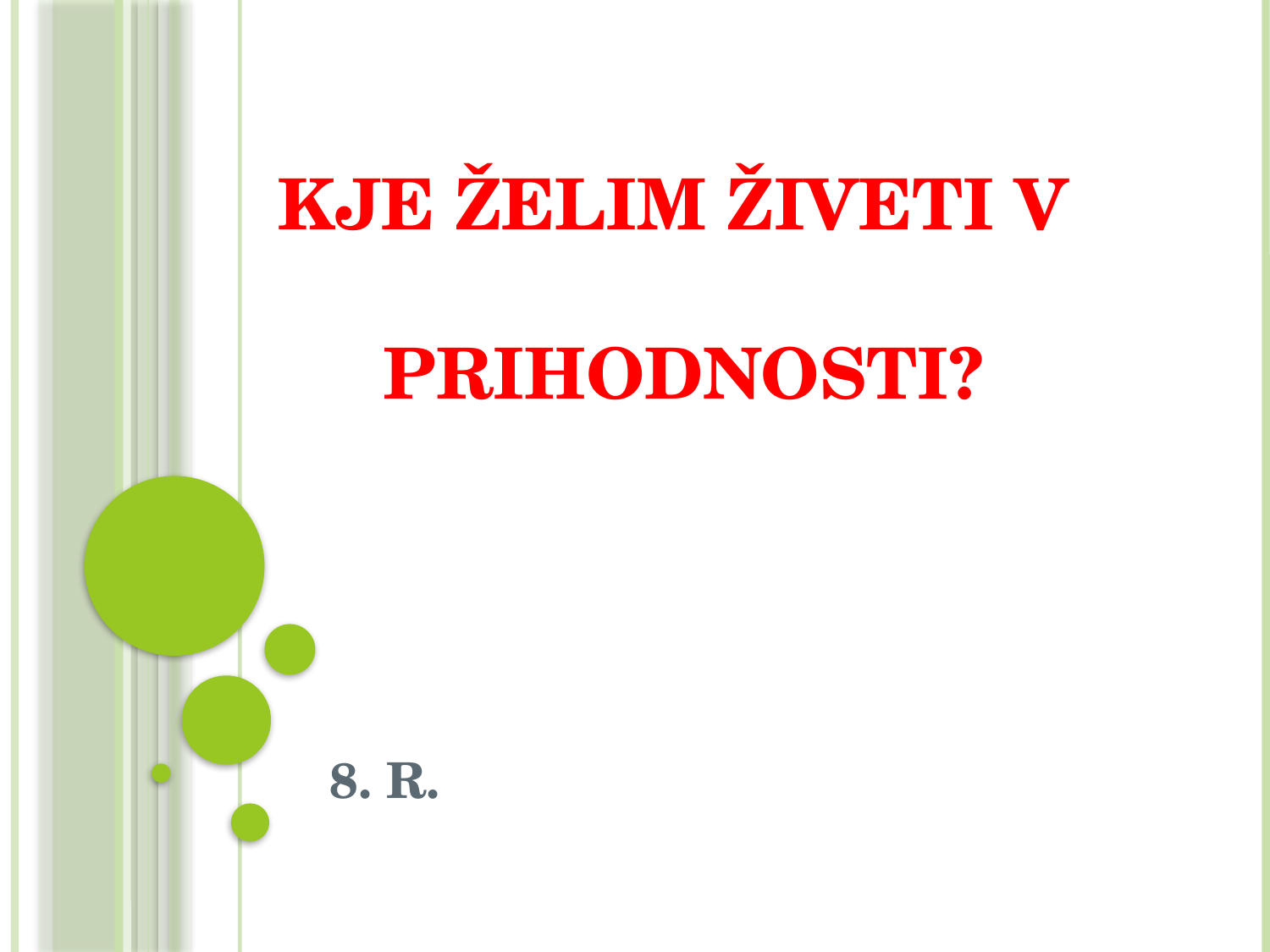

# KJE ŽELIM ŽIVETI V PRIHODNOSTI?

8. R.